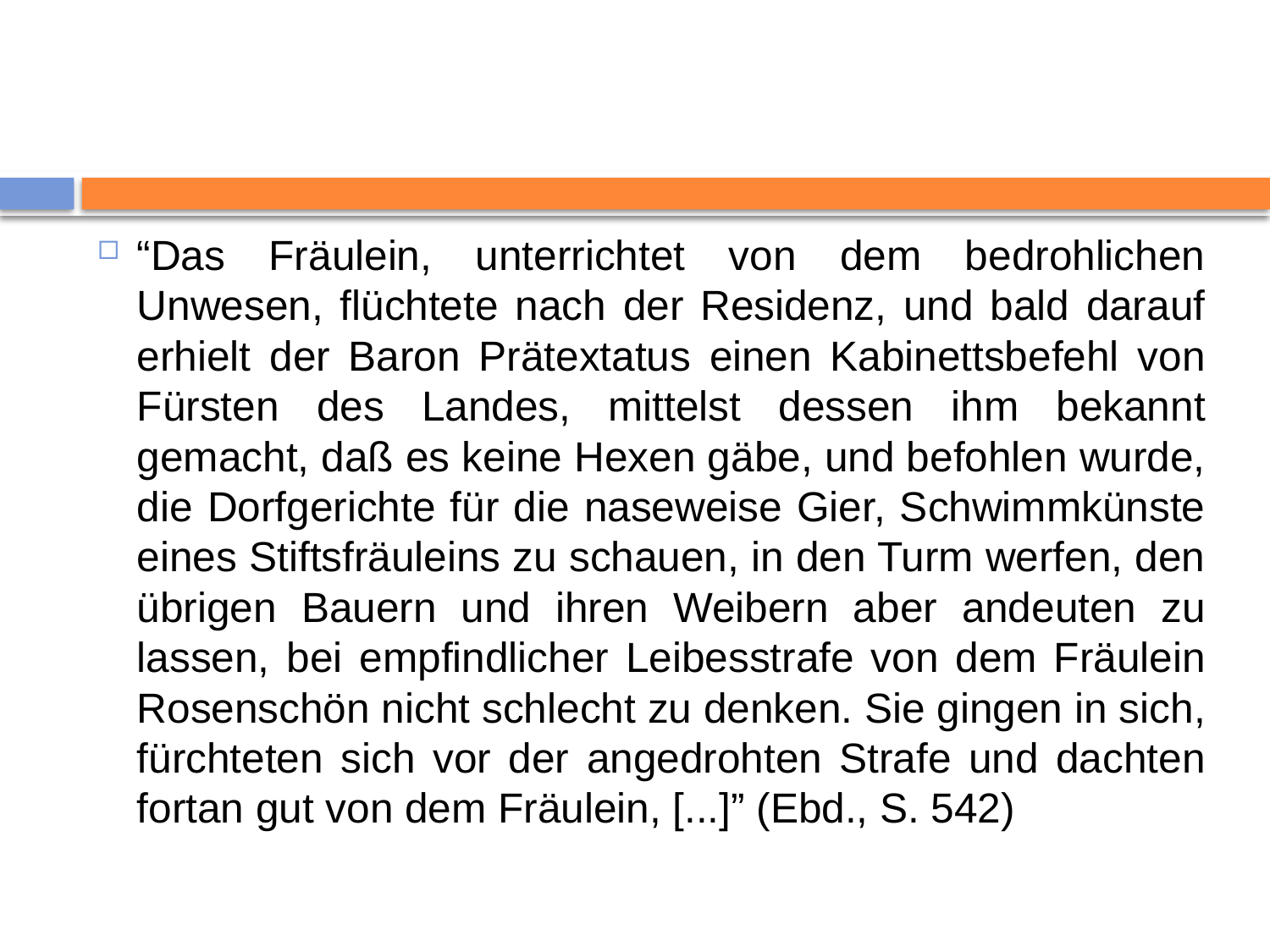

#
“Das Fräulein, unterrichtet von dem bedrohlichen Unwesen, flüchtete nach der Residenz, und bald darauf erhielt der Baron Prätextatus einen Kabinettsbefehl von Fürsten des Landes, mittelst dessen ihm bekannt gemacht, daß es keine Hexen gäbe, und befohlen wurde, die Dorfgerichte für die naseweise Gier, Schwimmkünste eines Stiftsfräuleins zu schauen, in den Turm werfen, den übrigen Bauern und ihren Weibern aber andeuten zu lassen, bei empfindlicher Leibesstrafe von dem Fräulein Rosenschön nicht schlecht zu denken. Sie gingen in sich, fürchteten sich vor der angedrohten Strafe und dachten fortan gut von dem Fräulein, [...]” (Ebd., S. 542)